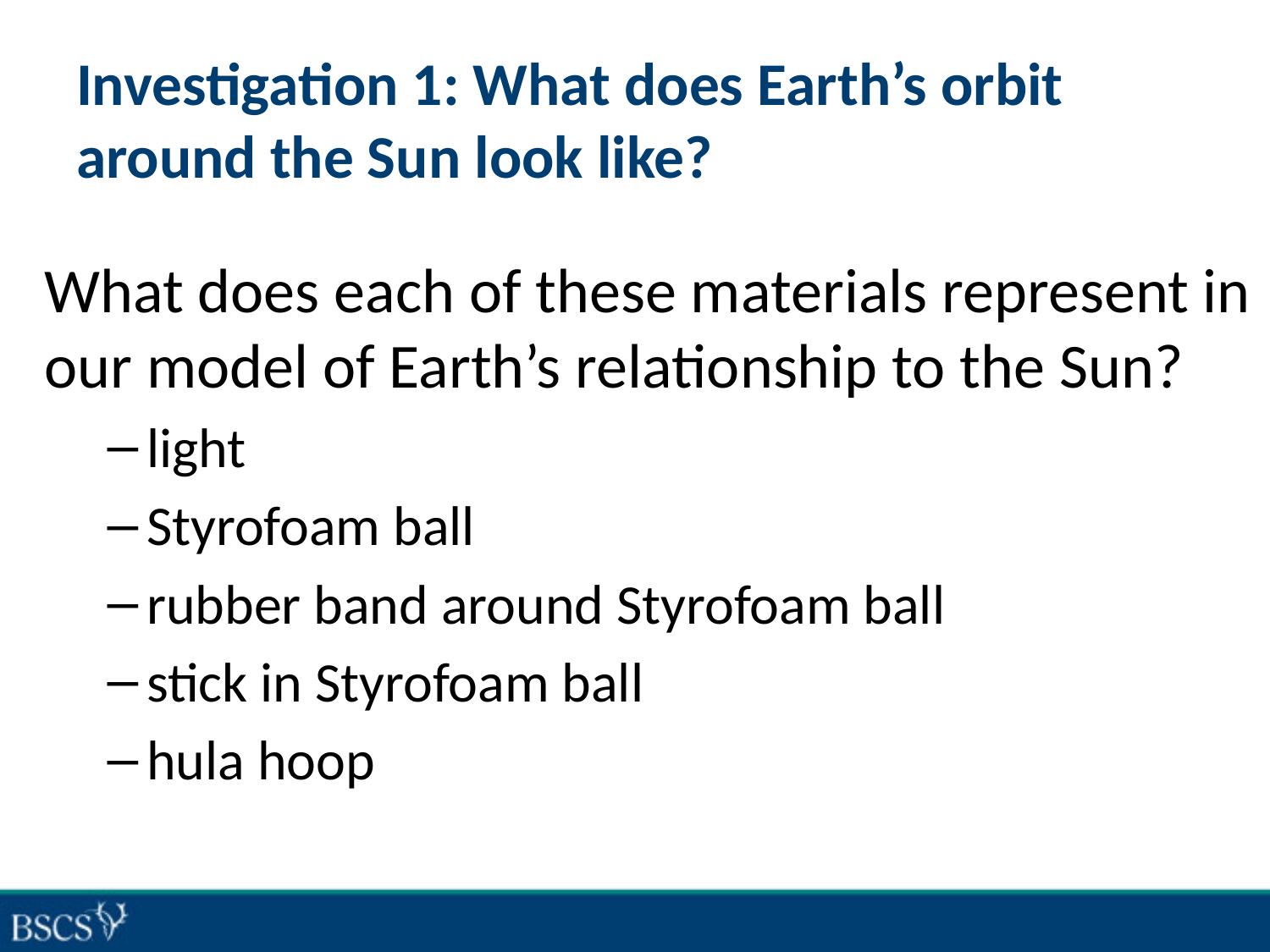

# Investigation 1: What does Earth’s orbit around the Sun look like?
What does each of these materials represent in our model of Earth’s relationship to the Sun?
light
Styrofoam ball
rubber band around Styrofoam ball
stick in Styrofoam ball
hula hoop